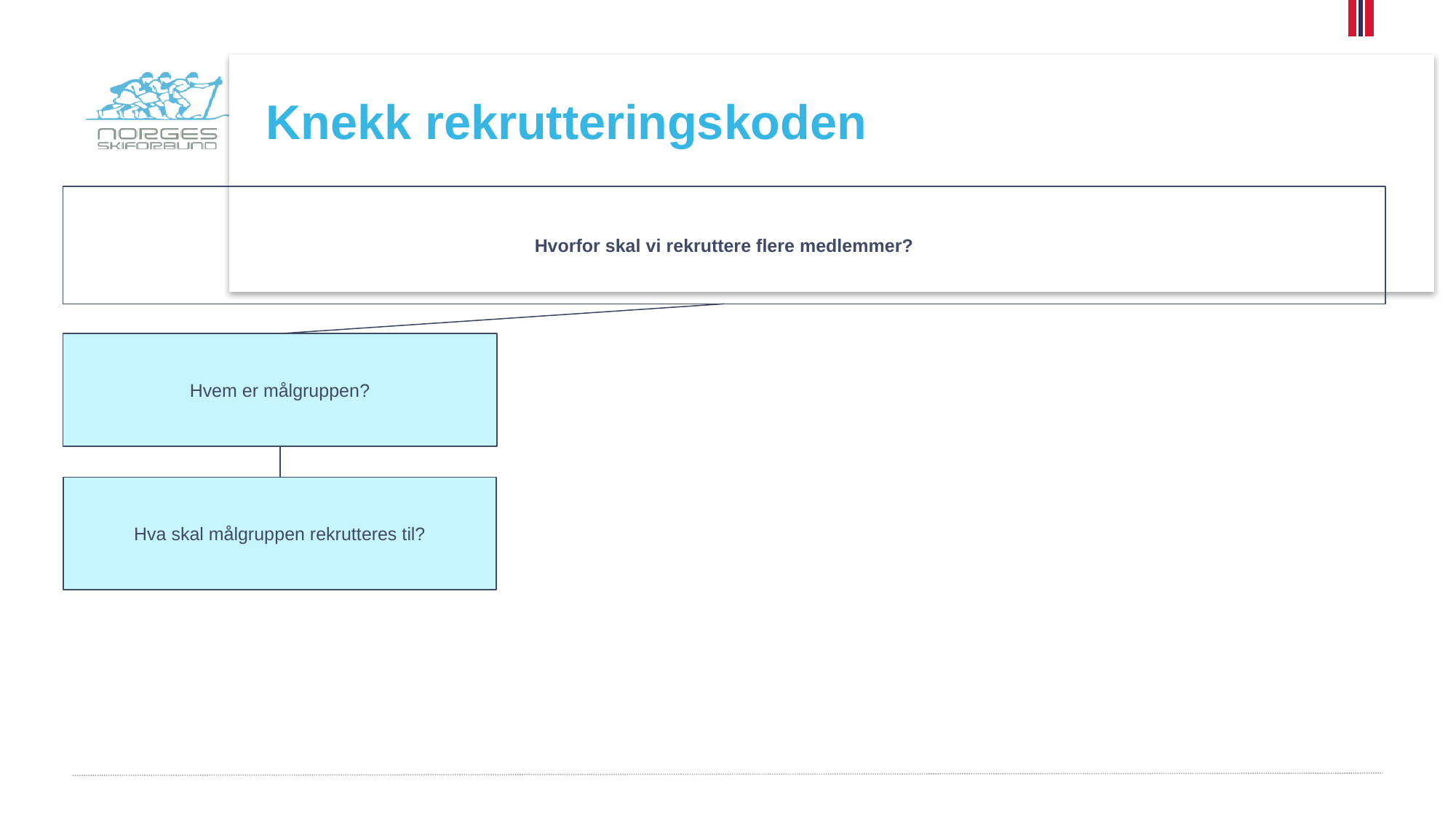

Knekk rekrutteringskoden
Hvorfor skal vi rekruttere flere medlemmer?
Hvem er målgruppen?
Hva skal målgruppen rekrutteres til?